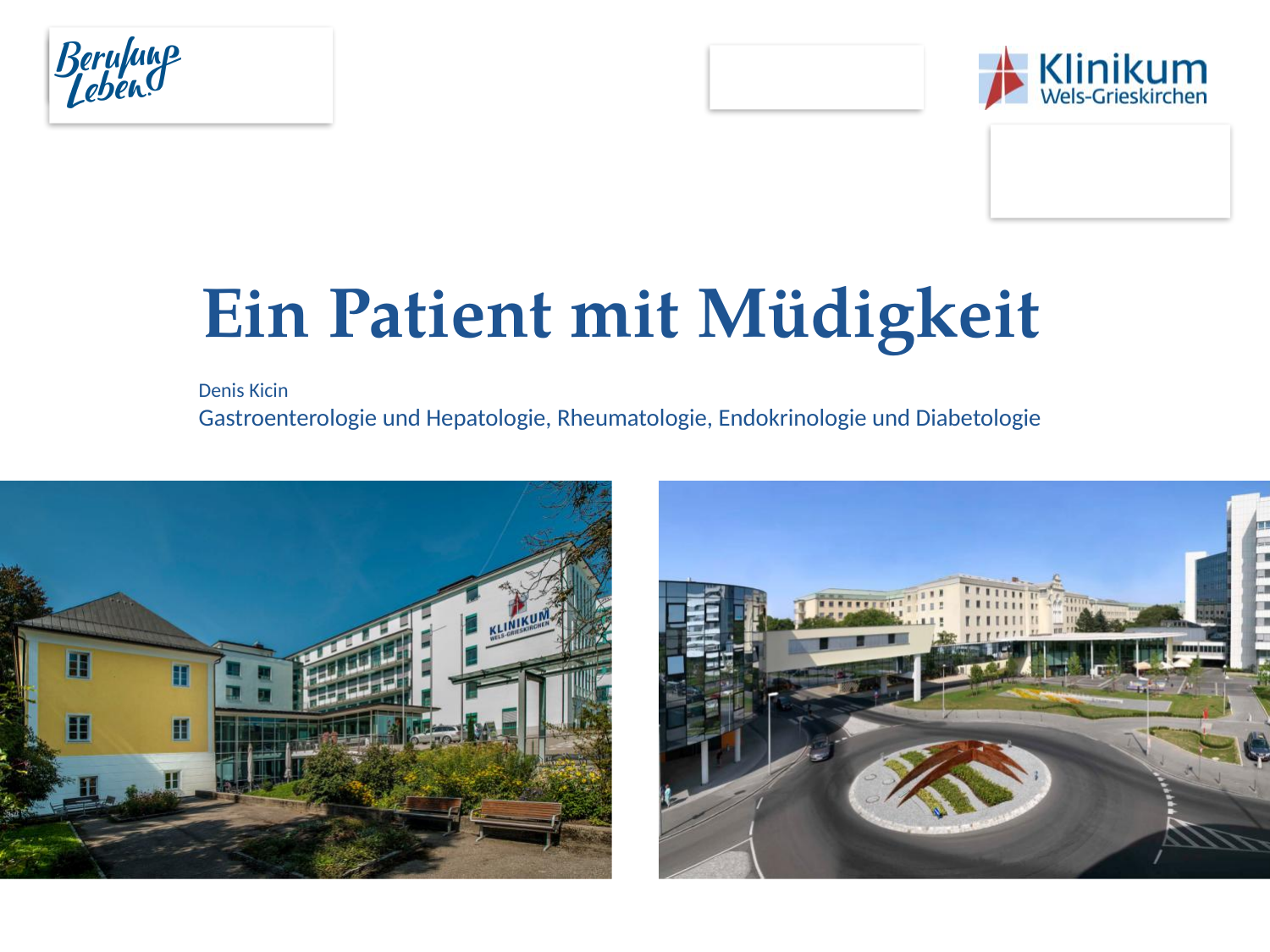

Ein Patient mit Müdigkeit
Denis Kicin
Gastroenterologie und Hepatologie, Rheumatologie, Endokrinologie und Diabetologie